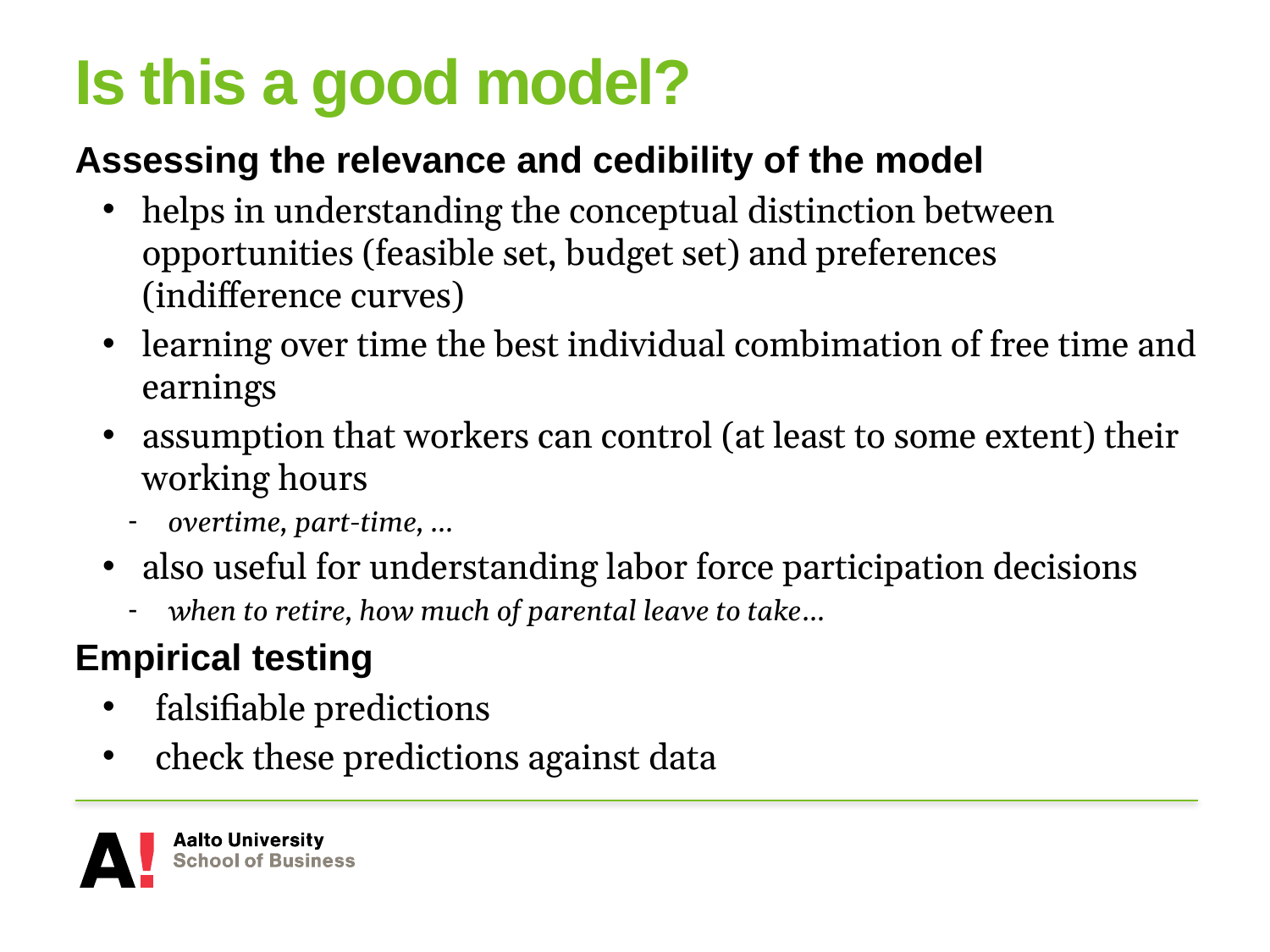

# Is this a good model?
Assessing the relevance and cedibility of the model
helps in understanding the conceptual distinction between opportunities (feasible set, budget set) and preferences (indifference curves)
learning over time the best individual combimation of free time and earnings
assumption that workers can control (at least to some extent) their working hours
overtime, part-time, …
also useful for understanding labor force participation decisions
when to retire, how much of parental leave to take…
Empirical testing
falsifiable predictions
check these predictions against data